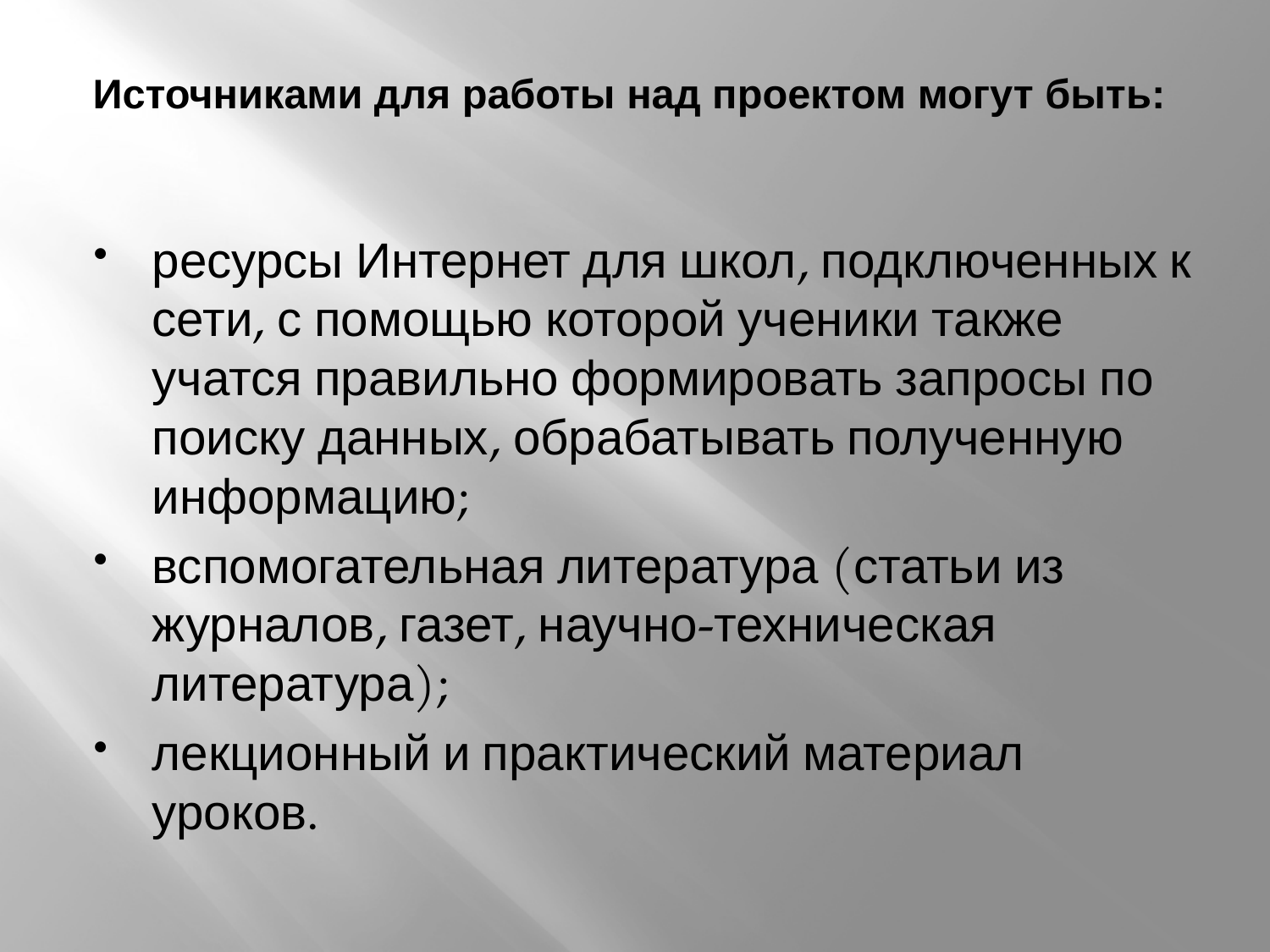

# Источниками для работы над проектом могут быть:
ресурсы Интернет для школ, подключенных к сети, с помощью которой ученики также учатся правильно формировать запросы по поиску данных, обрабатывать полученную информацию;
вспомогательная литература (статьи из журналов, газет, научно-техническая литература);
лекционный и практический материал уроков.